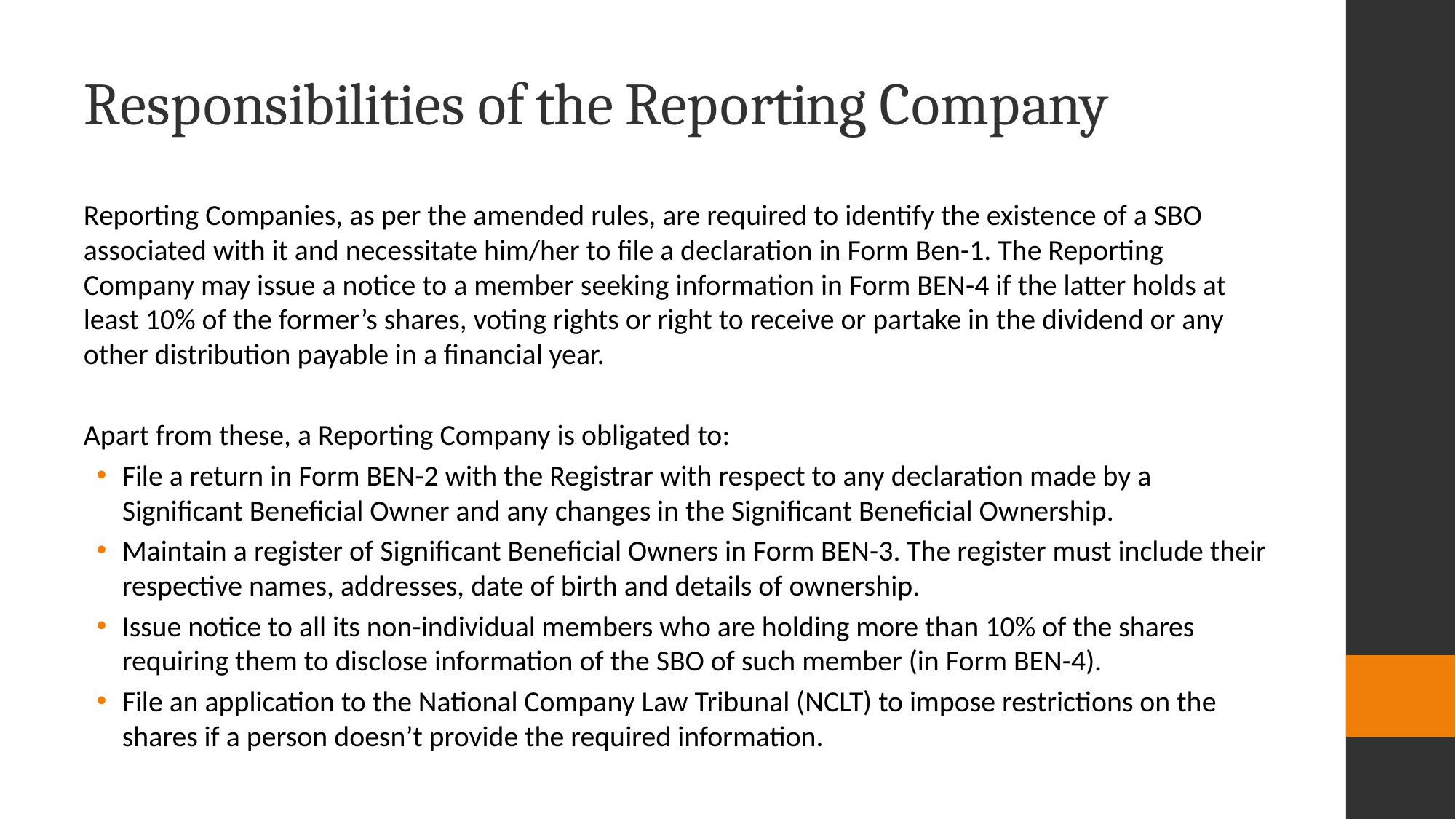

# Responsibilities of the Reporting Company
Reporting Companies, as per the amended rules, are required to identify the existence of a SBO associated with it and necessitate him/her to file a declaration in Form Ben-1. The Reporting Company may issue a notice to a member seeking information in Form BEN-4 if the latter holds at least 10% of the former’s shares, voting rights or right to receive or partake in the dividend or any other distribution payable in a financial year.

Apart from these, a Reporting Company is obligated to:
File a return in Form BEN-2 with the Registrar with respect to any declaration made by a Significant Beneficial Owner and any changes in the Significant Beneficial Ownership.
Maintain a register of Significant Beneficial Owners in Form BEN-3. The register must include their respective names, addresses, date of birth and details of ownership.
Issue notice to all its non-individual members who are holding more than 10% of the shares requiring them to disclose information of the SBO of such member (in Form BEN-4).
File an application to the National Company Law Tribunal (NCLT) to impose restrictions on the shares if a person doesn’t provide the required information.